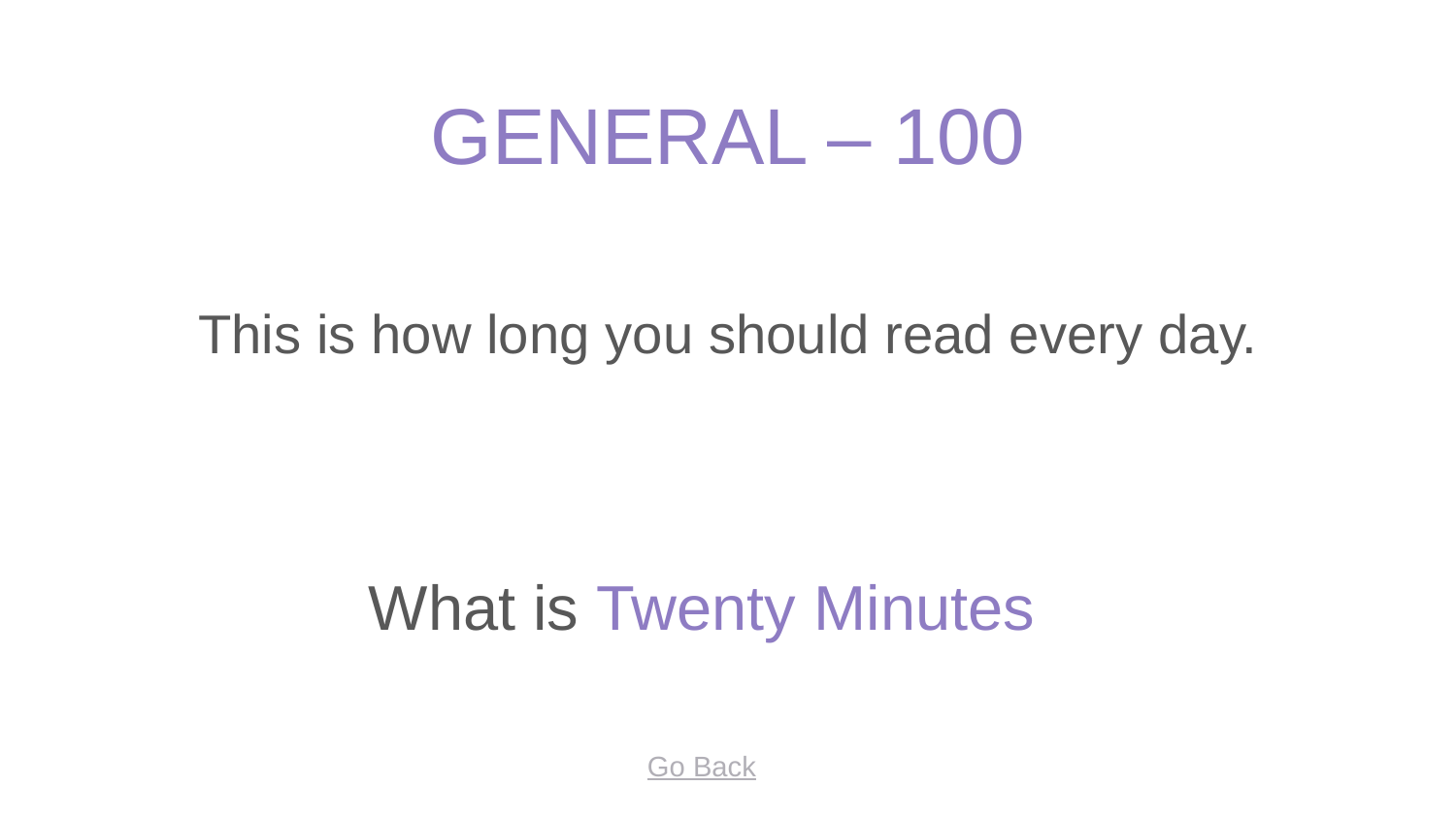

# GENERAL – 100
This is how long you should read every day.
What is Twenty Minutes
Go Back